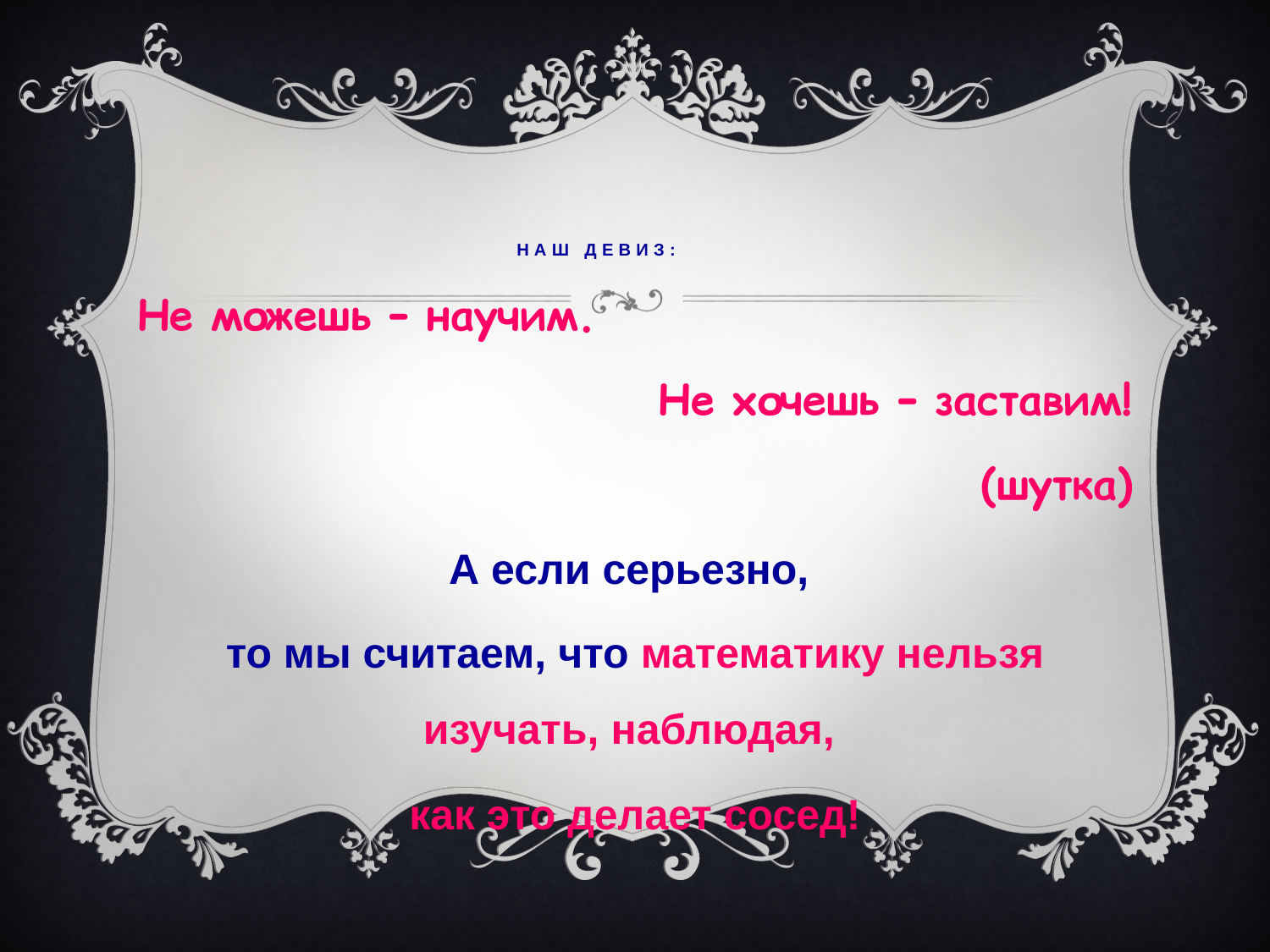

# Наш девиз:
Не можешь – научим.
Не хочешь – заставим!
(шутка)
А если серьезно,
то мы считаем, что математику нельзя изучать, наблюдая,
как это делает сосед!